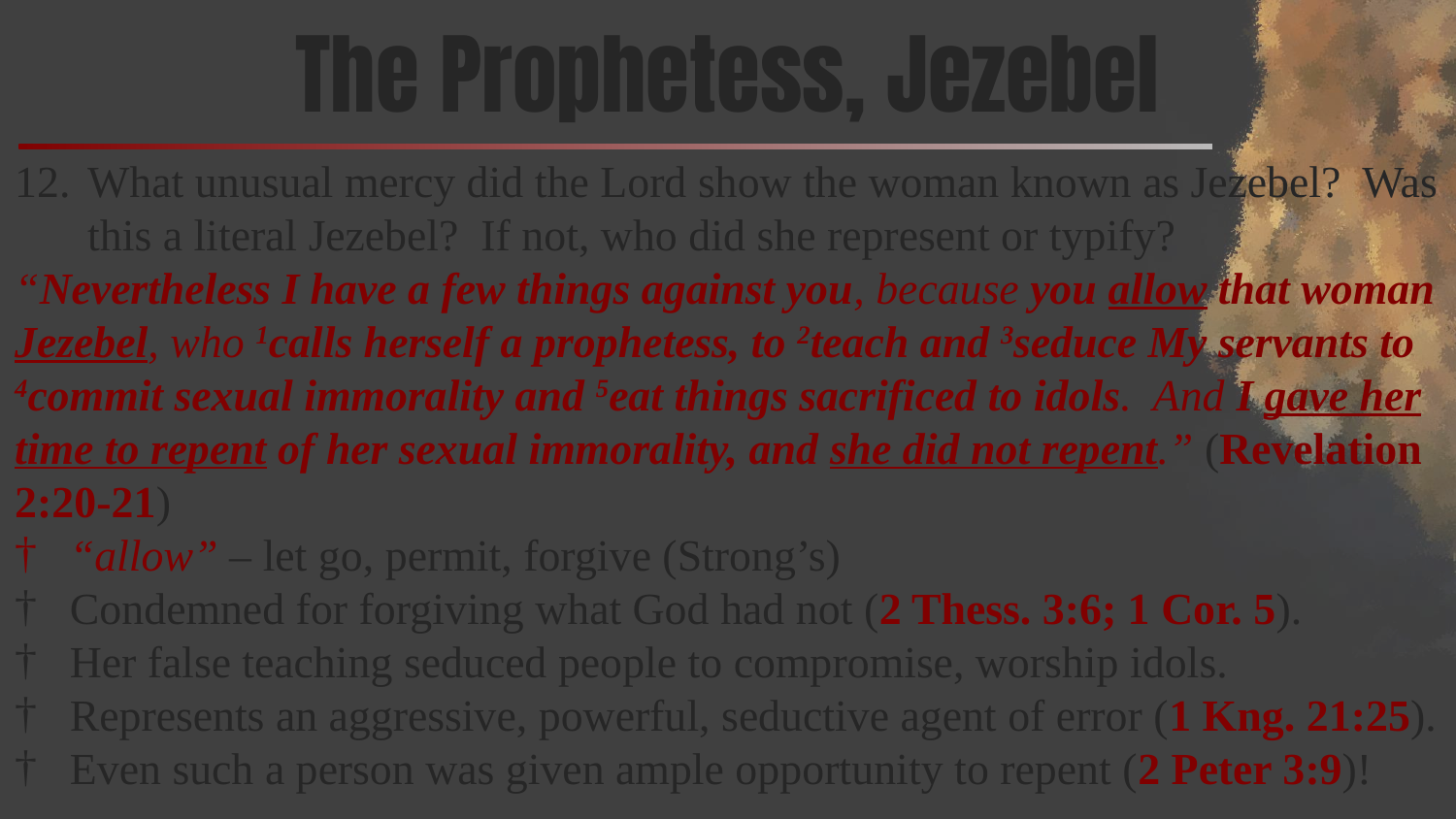

# The Prophetess, Jezebel
What unusual mercy did the Lord show the woman known as Jezebel?  Was this a literal Jezebel?  If not, who did she represent or typify?
“Nevertheless I have a few things against you, because you allow that woman Jezebel, who 1calls herself a prophetess, to 2teach and 3seduce My servants to 4commit sexual immorality and 5eat things sacrificed to idols.  And I gave her time to repent of her sexual immorality, and she did not repent.” (Revelation 2:20-21)
“allow” – let go, permit, forgive (Strong’s)
Condemned for forgiving what God had not (2 Thess. 3:6; 1 Cor. 5).
Her false teaching seduced people to compromise, worship idols.
Represents an aggressive, powerful, seductive agent of error (1 Kng. 21:25).
Even such a person was given ample opportunity to repent (2 Peter 3:9)!